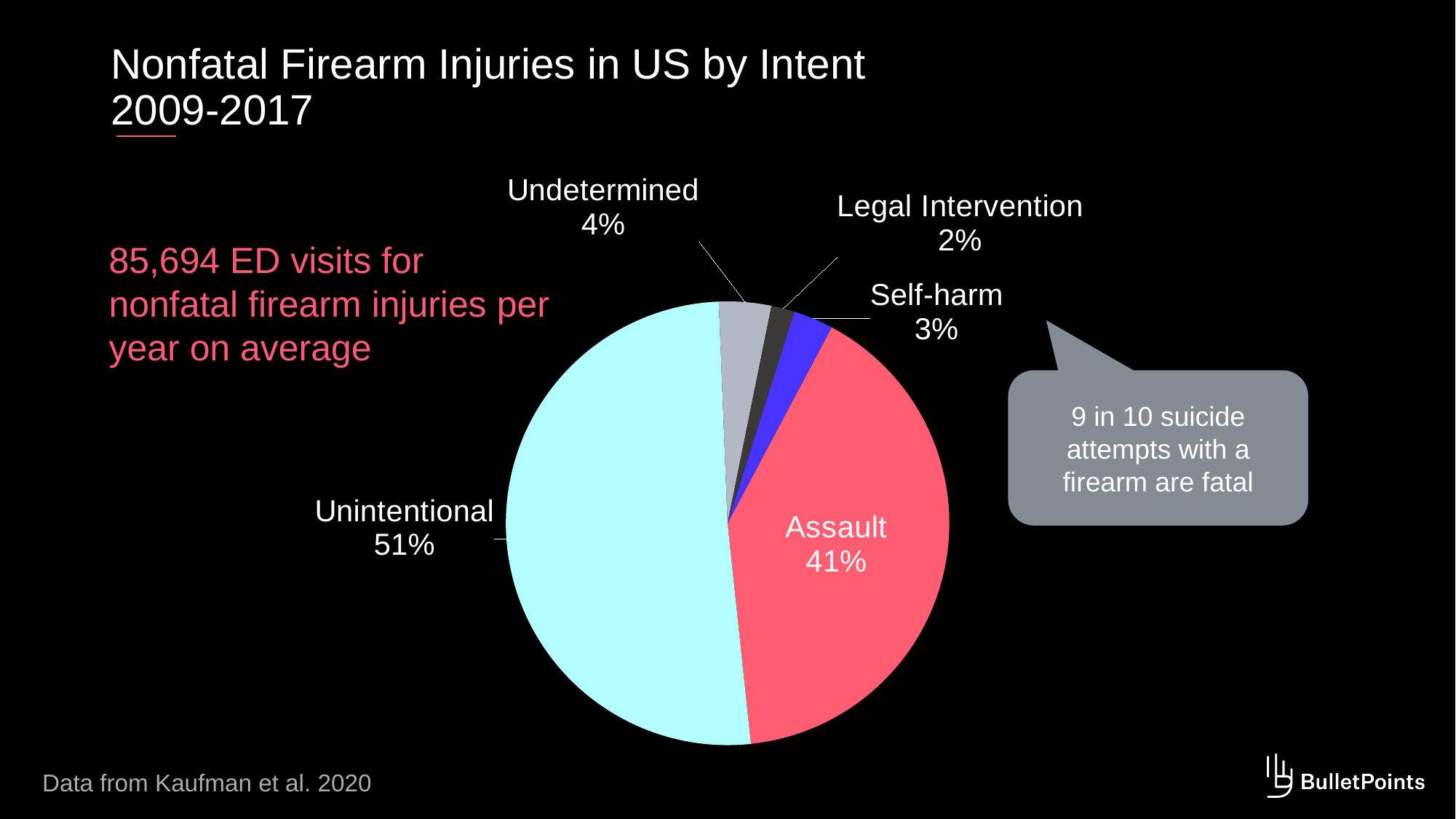

# Nonfatal Firearm Injuries in US by Intent 2009-2017

### Chart

| Category |  |
|---|---|
| Assault | 0.405 |
| Unintentional | 0.51 |
| Undetermined | 0.038 |
| Legal Intervention | 0.017 |
| Self-harm | 0.029 |
85,694 ED visits for nonfatal firearm injuries per year on average
9 in 10 suicide attempts with a firearm are fatal
Data from Kaufman et al. 2020